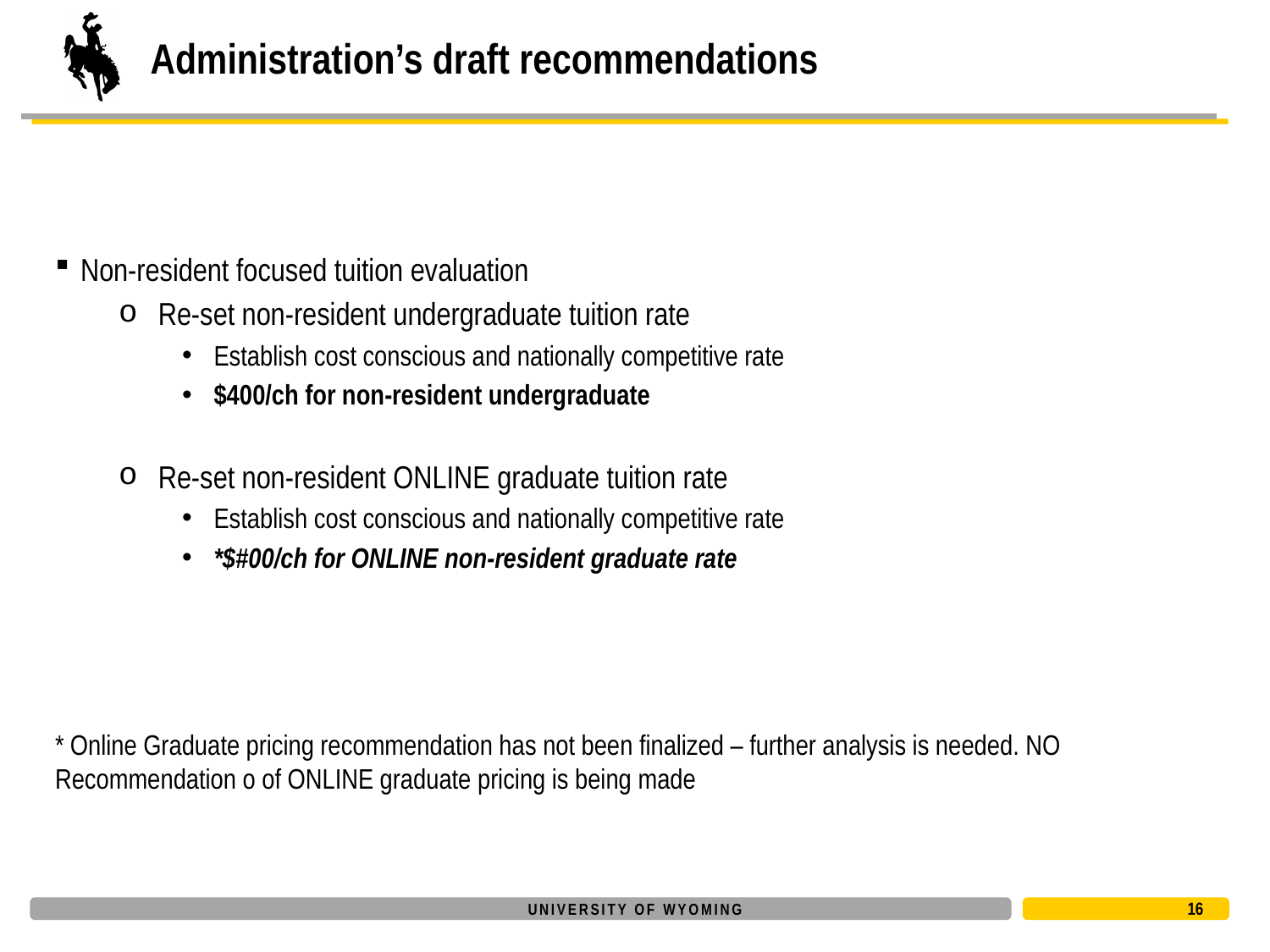

# Administration’s draft recommendations

Non-resident focused tuition evaluation
Re-set non-resident undergraduate tuition rate
Establish cost conscious and nationally competitive rate
$400/ch for non-resident undergraduate

Re-set non-resident ONLINE graduate tuition rate
Establish cost conscious and nationally competitive rate
*$#00/ch for ONLINE non-resident graduate rate

* Online Graduate pricing recommendation has not been finalized – further analysis is needed. NO Recommendation o of ONLINE graduate pricing is being made
16